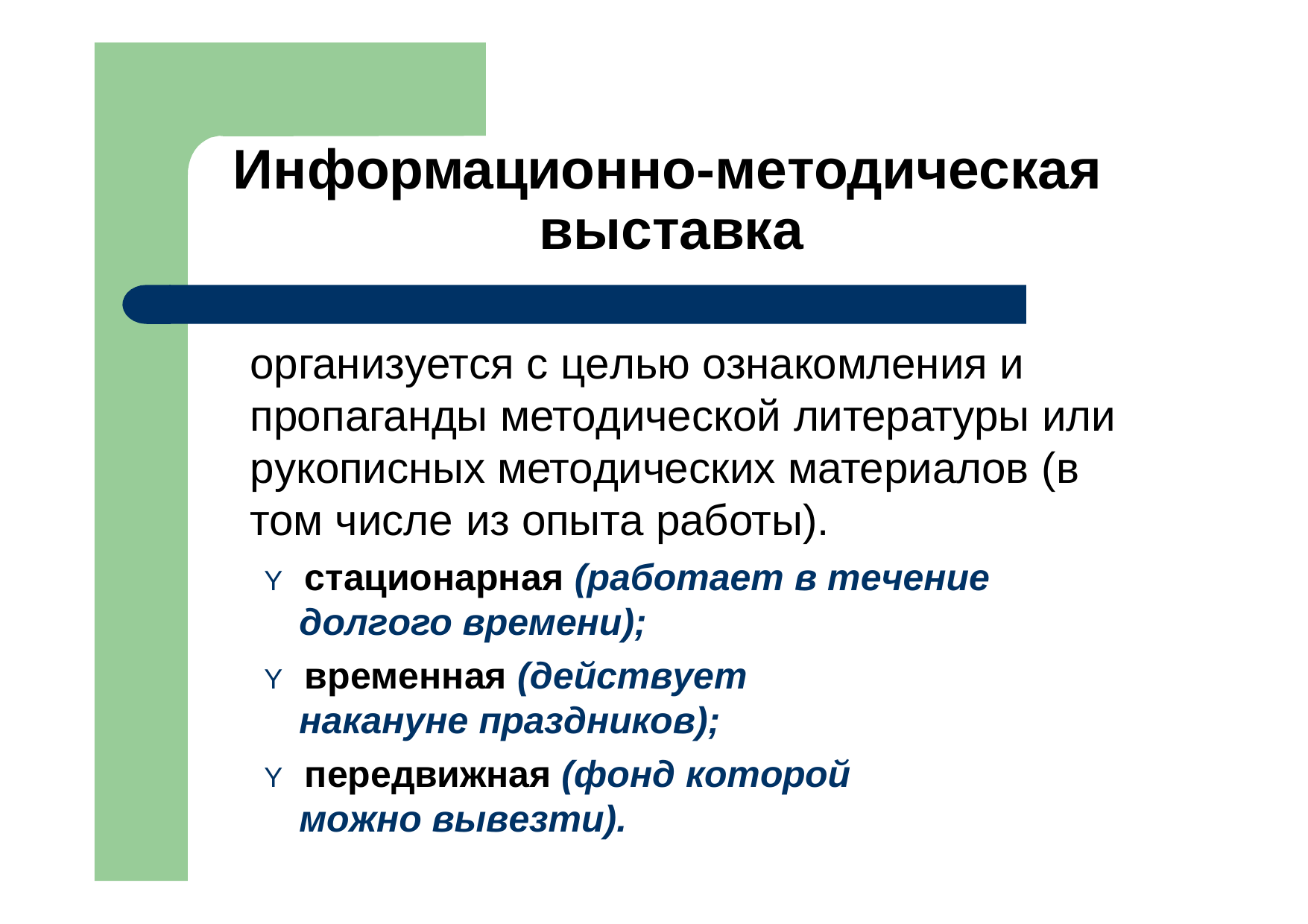

# Информационно-методическая выставка

организуется с целью ознакомления и пропаганды методической литературы или рукописных методических материалов (в том числе из опыта работы).

Y  стационарная (работает в течение долгого времени);

Y  временная (действует накануне праздников);

Y  передвижная (фонд которой можно вывезти).